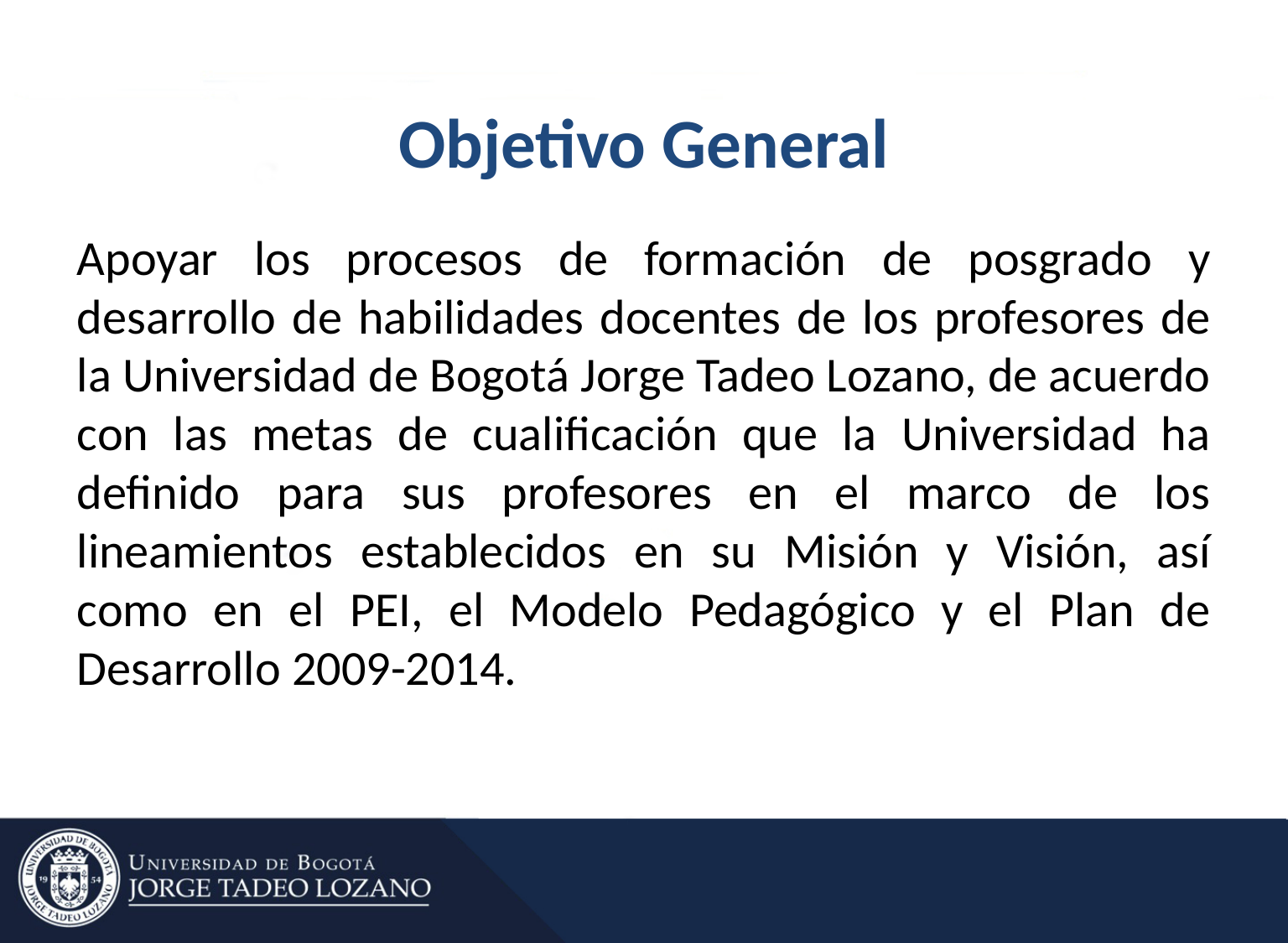

# Objetivo General
Apoyar los procesos de formación de posgrado y desarrollo de habilidades docentes de los profesores de la Universidad de Bogotá Jorge Tadeo Lozano, de acuerdo con las metas de cualificación que la Universidad ha definido para sus profesores en el marco de los lineamientos establecidos en su Misión y Visión, así como en el PEI, el Modelo Pedagógico y el Plan de Desarrollo 2009-2014.